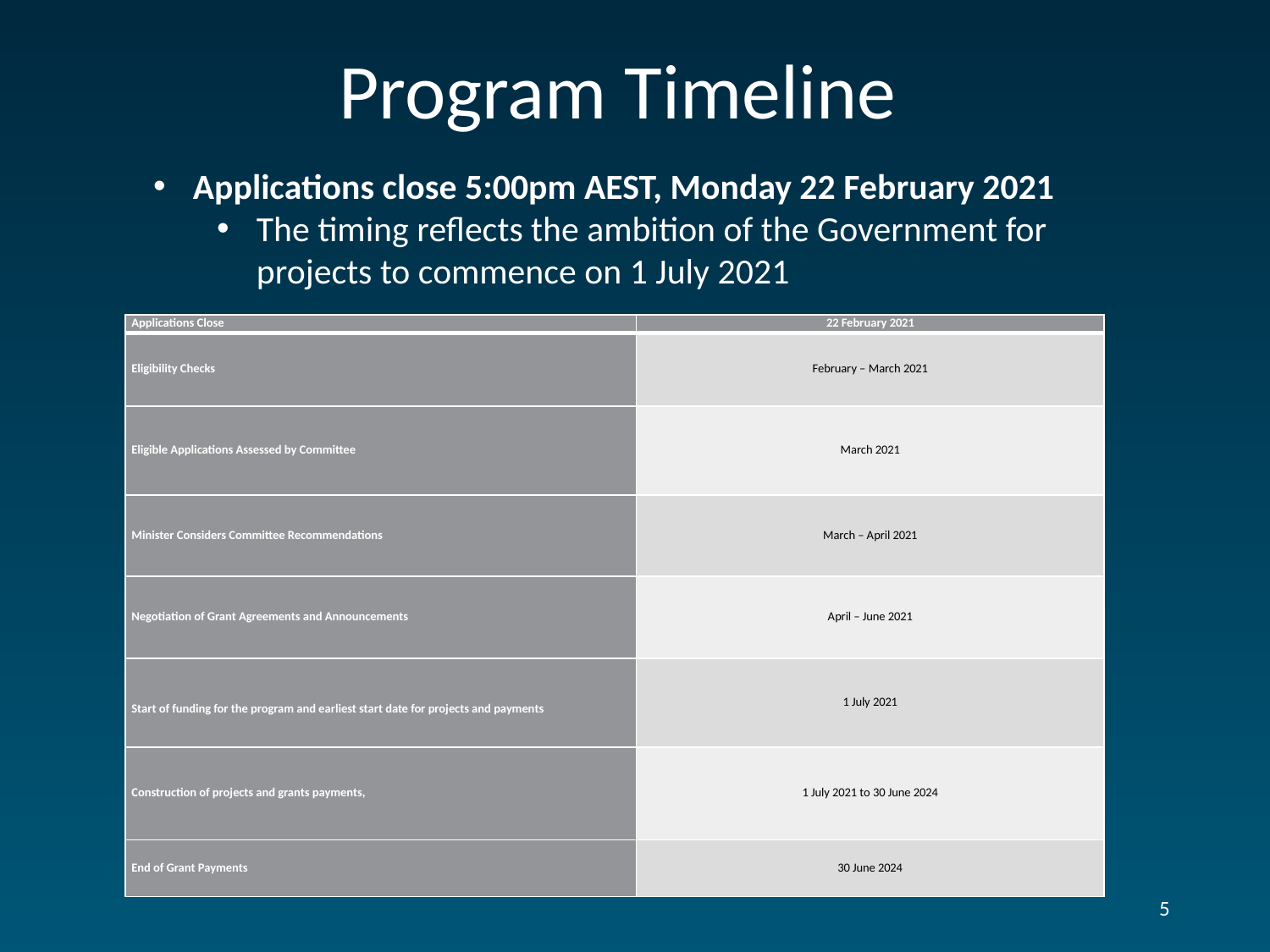

# Program Timeline
Applications close 5:00pm AEST, Monday 22 February 2021
The timing reflects the ambition of the Government for projects to commence on 1 July 2021
| Applications Close | 22 February 2021 |
| --- | --- |
| Eligibility Checks | February – March 2021 |
| Eligible Applications Assessed by Committee | March 2021 |
| Minister Considers Committee Recommendations | March – April 2021 |
| Negotiation of Grant Agreements and Announcements | April – June 2021 |
| Start of funding for the program and earliest start date for projects and payments | 1 July 2021 |
| Construction of projects and grants payments, | 1 July 2021 to 30 June 2024 |
| End of Grant Payments | 30 June 2024 |

5